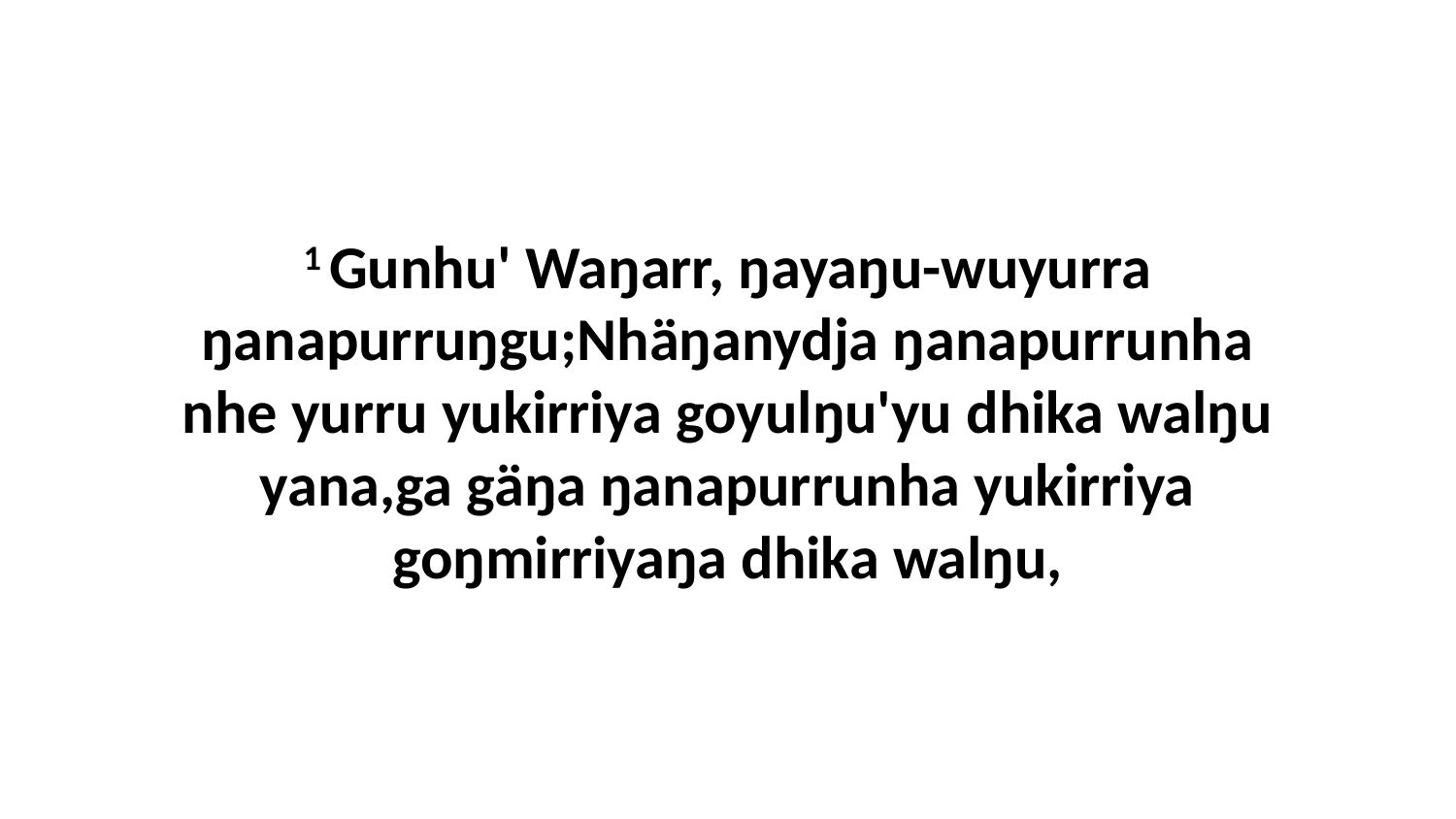

1 Gunhu' Waŋarr, ŋayaŋu-wuyurra ŋanapurruŋgu;Nhäŋanydja ŋanapurrunha nhe yurru yukirriya goyulŋu'yu dhika walŋu yana,ga gäŋa ŋanapurrunha yukirriya goŋmirriyaŋa dhika walŋu,